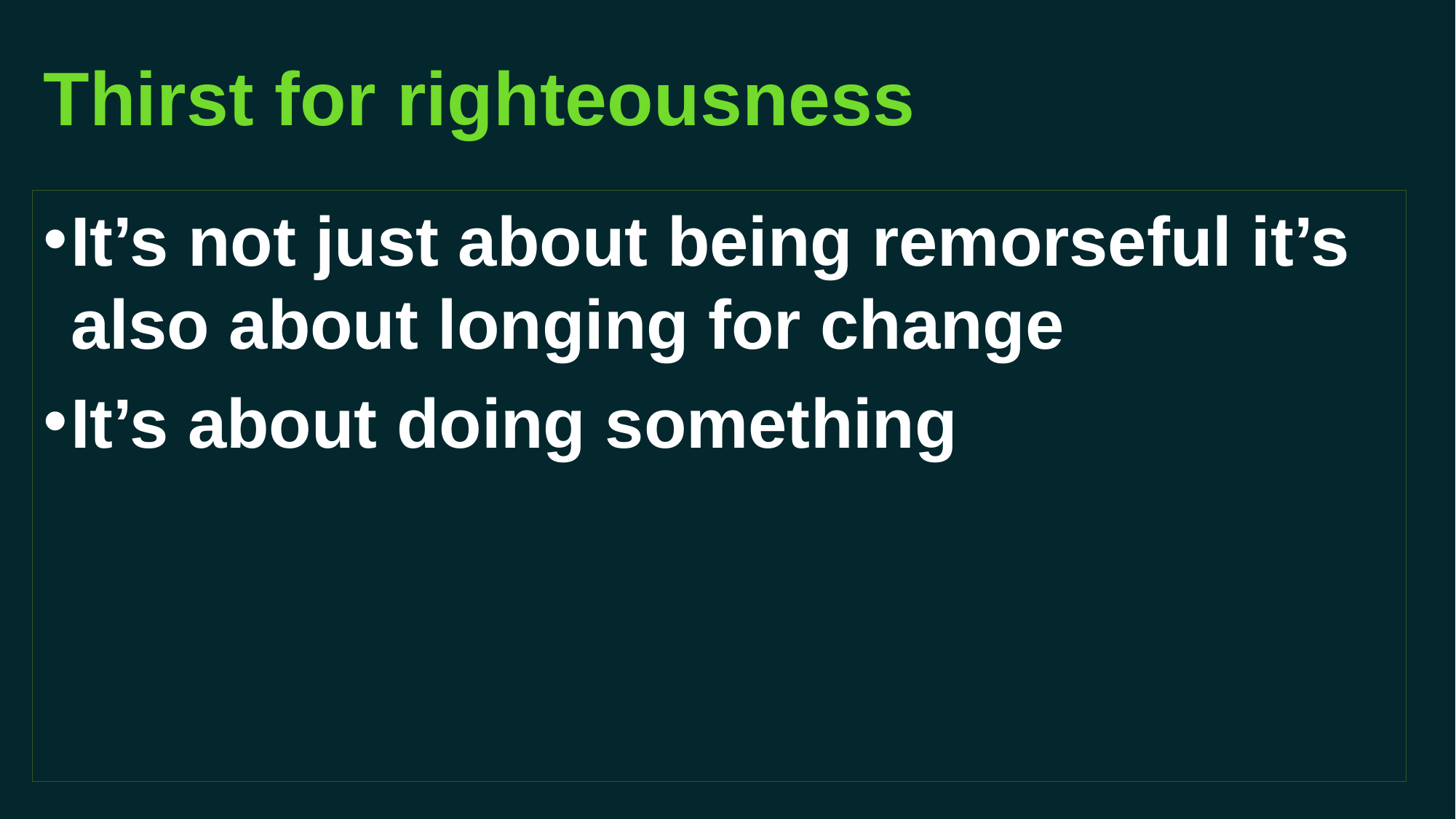

# Thirst for righteousness
It’s not just about being remorseful it’s also about longing for change
It’s about doing something